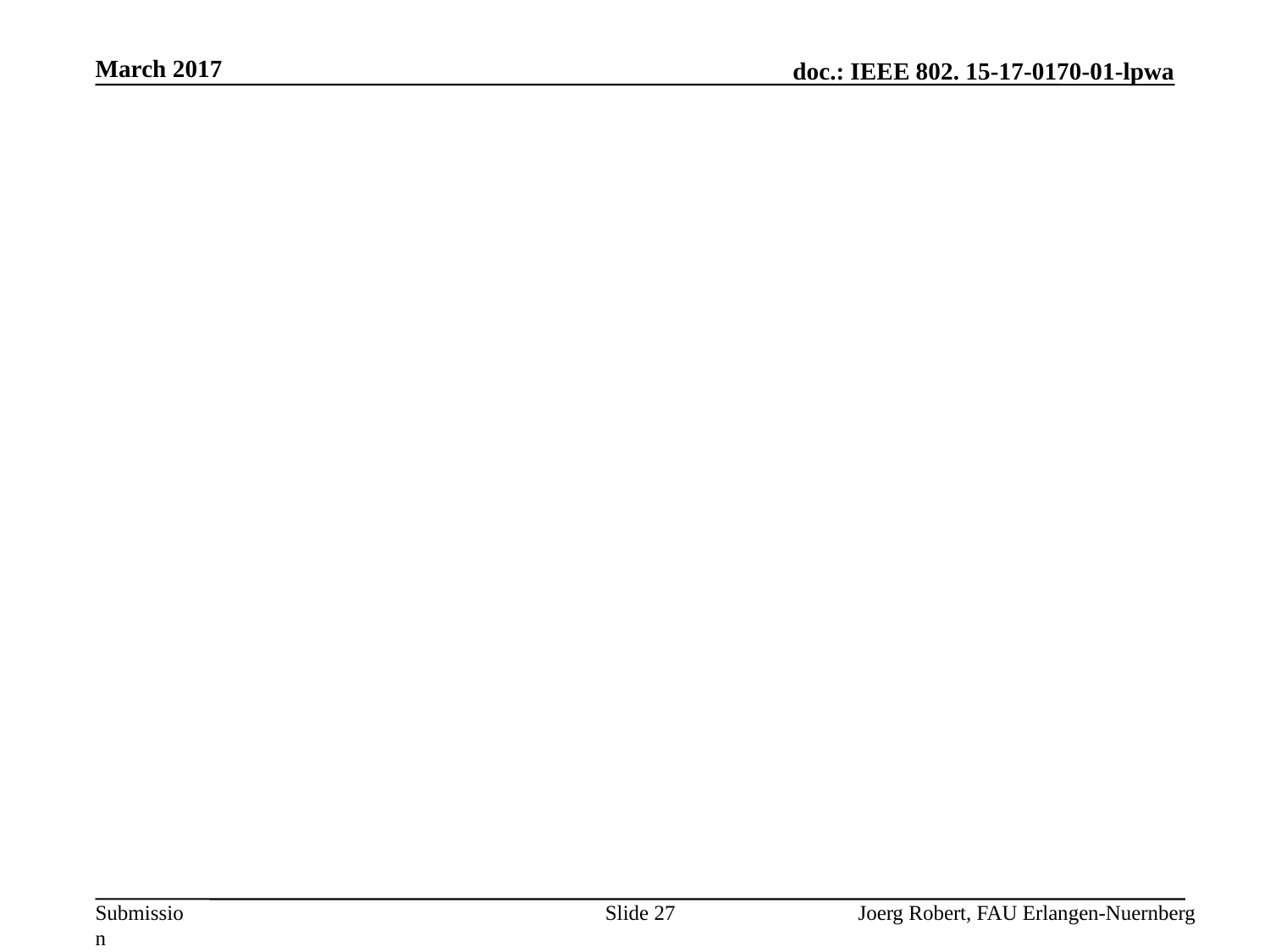

March 2017
#

Slide 27
Joerg Robert, FAU Erlangen-Nuernberg